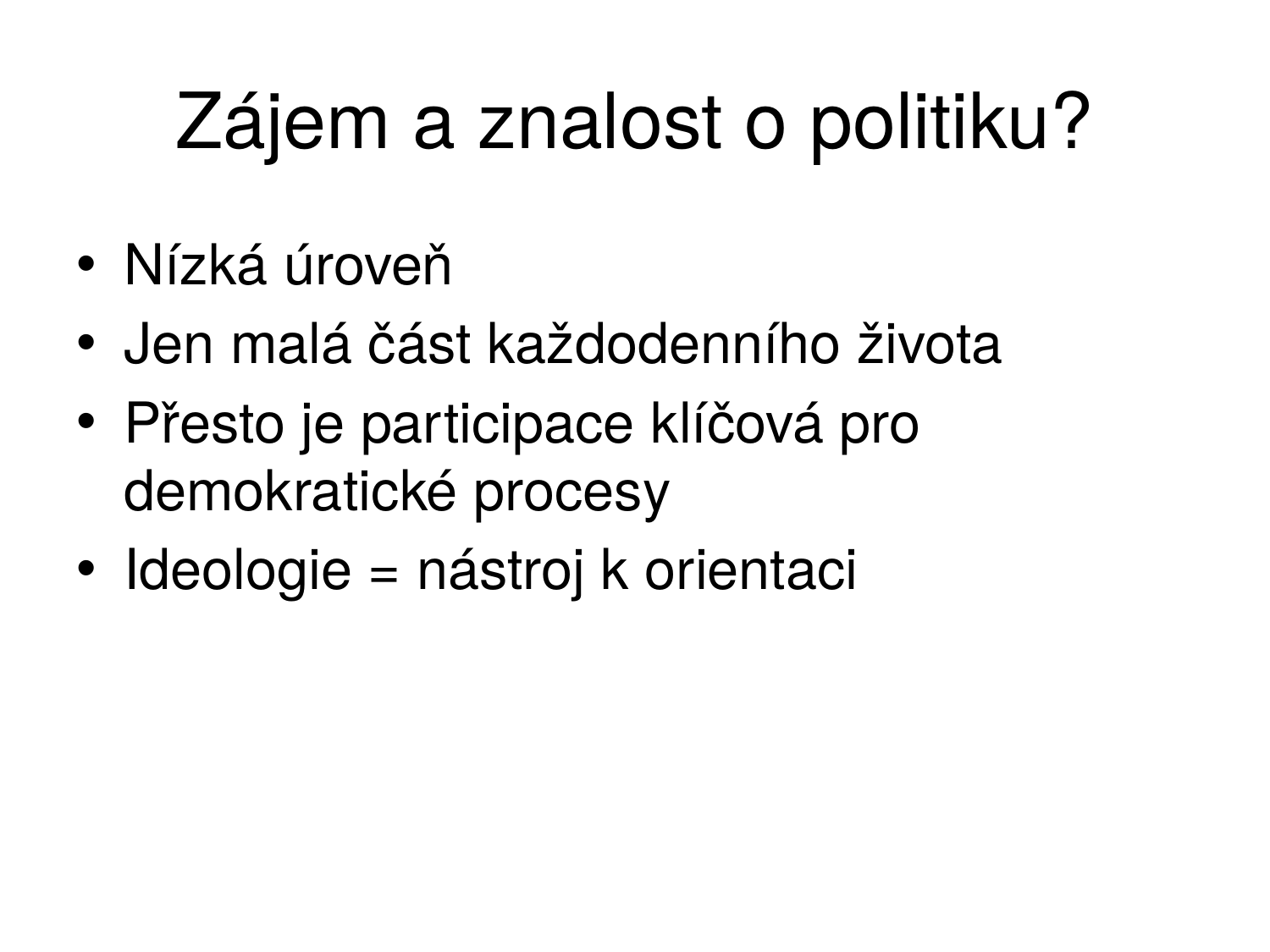

# Zájem a znalost o politiku?
Nízká úroveň
Jen malá část každodenního života
Přesto je participace klíčová pro demokratické procesy
Ideologie = nástroj k orientaci